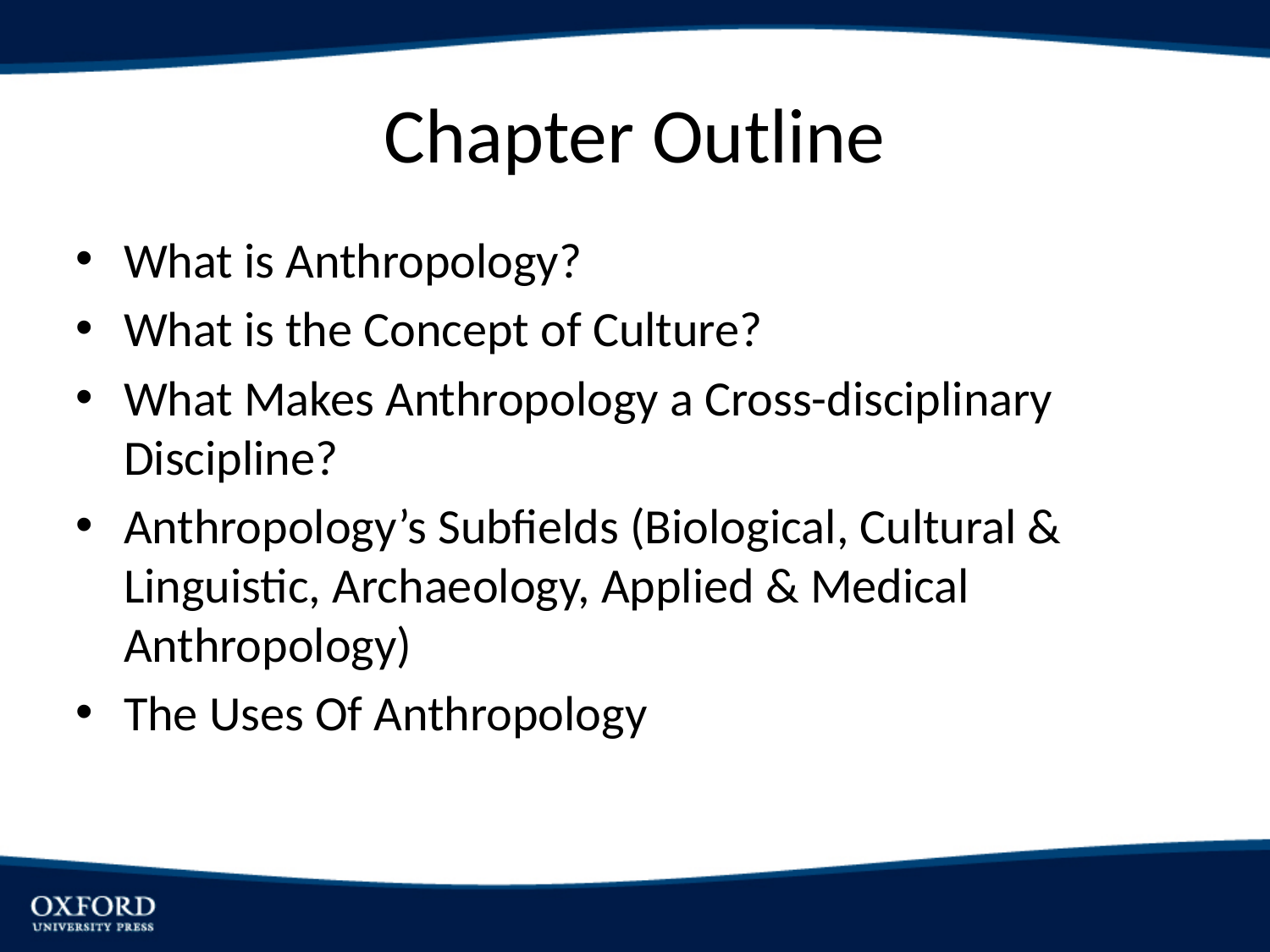

# Chapter Outline
What is Anthropology?
What is the Concept of Culture?
What Makes Anthropology a Cross-disciplinary Discipline?
Anthropology’s Subfields (Biological, Cultural & Linguistic, Archaeology, Applied & Medical Anthropology)
The Uses Of Anthropology